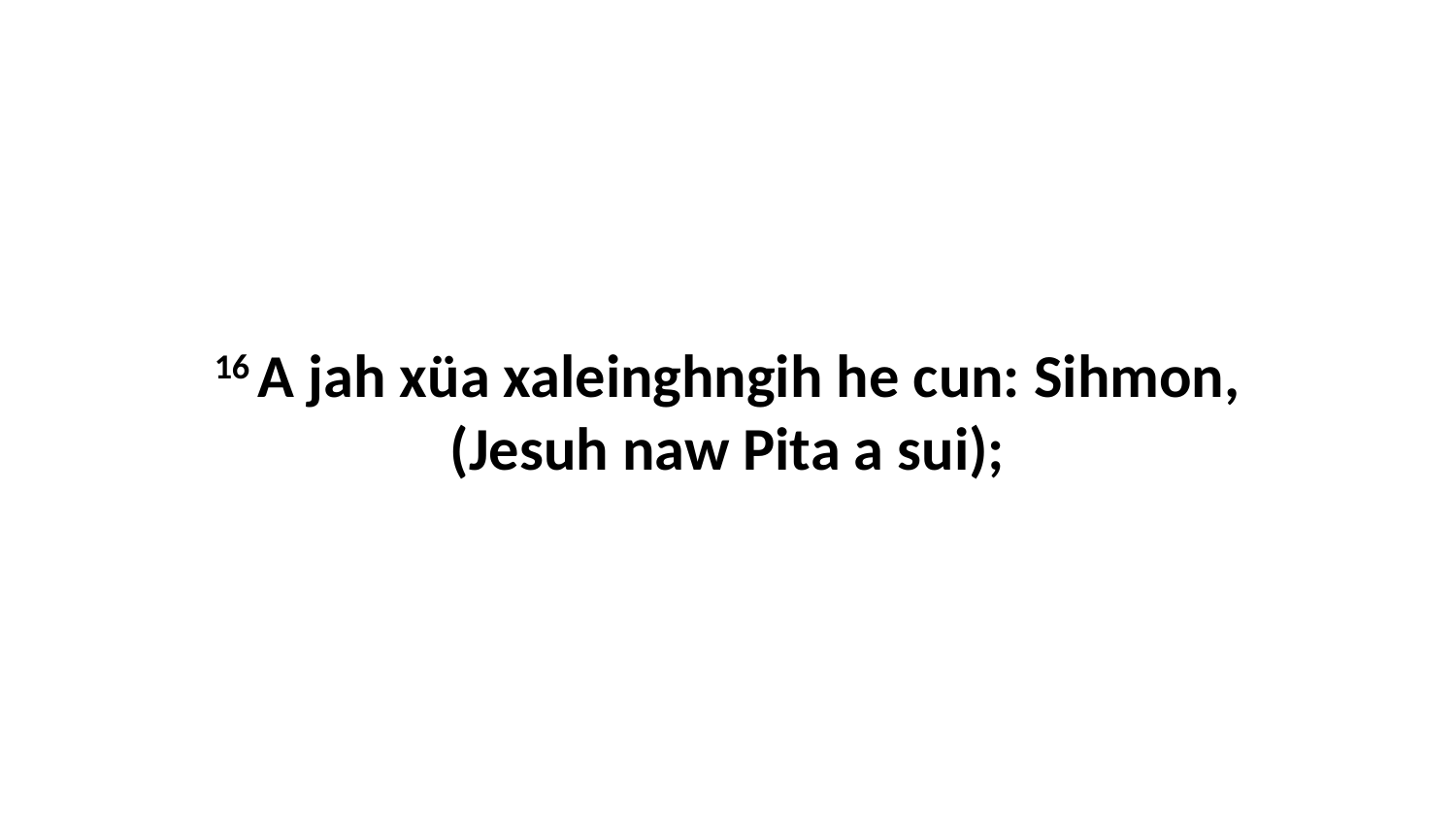

16 A jah xüa xaleinghngih he cun: Sihmon, (Jesuh naw Pita a sui);